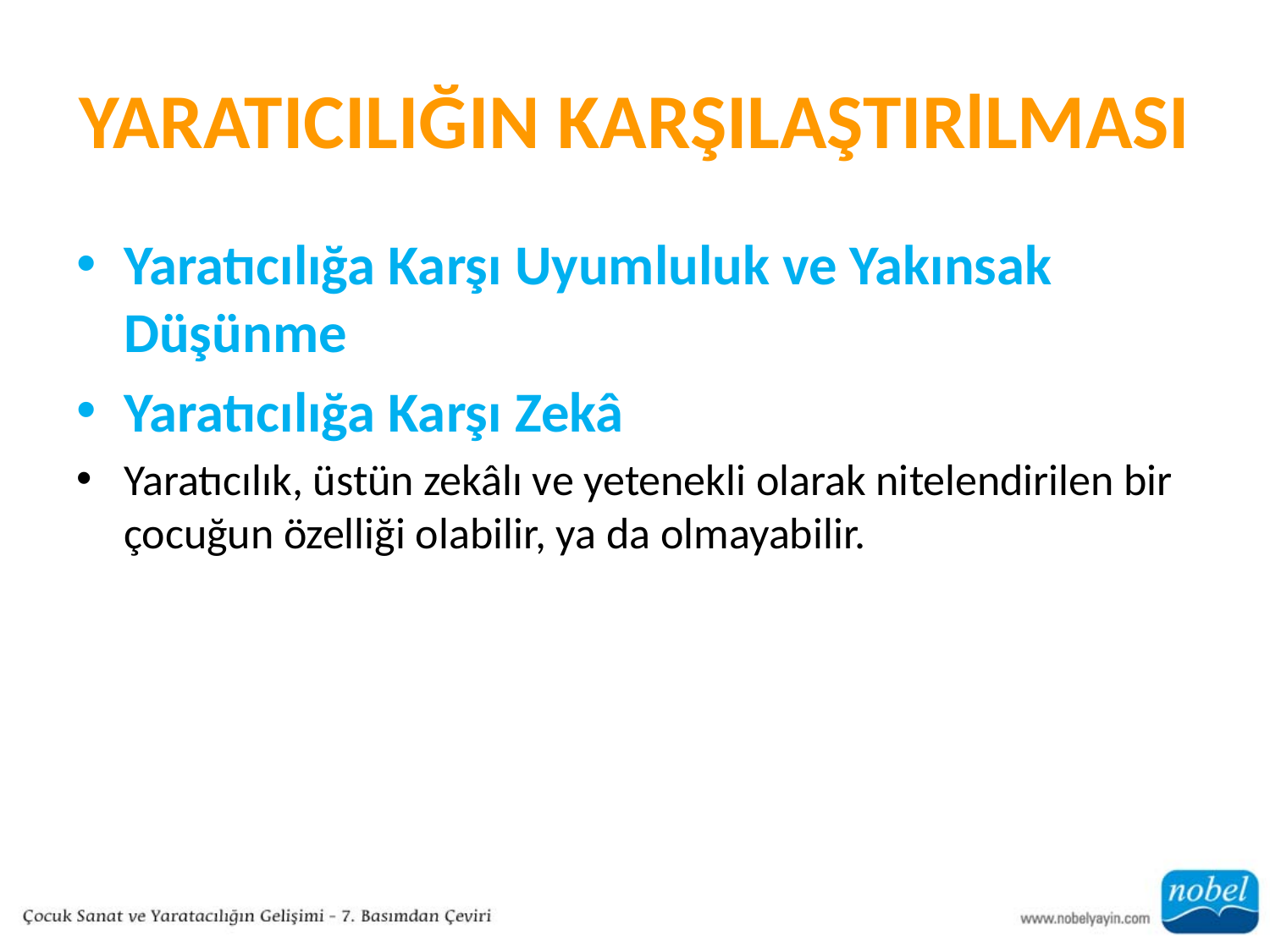

# YARATICILIĞIN KARŞILAŞTIRlLMASI
Yaratıcılığa Karşı Uyumluluk ve Yakınsak Düşünme
Yaratıcılığa Karşı Zekâ
Yaratıcılık, üstün zekâlı ve yetenekli olarak nitelendirilen bir çocuğun özelliği olabilir, ya da olmayabilir.